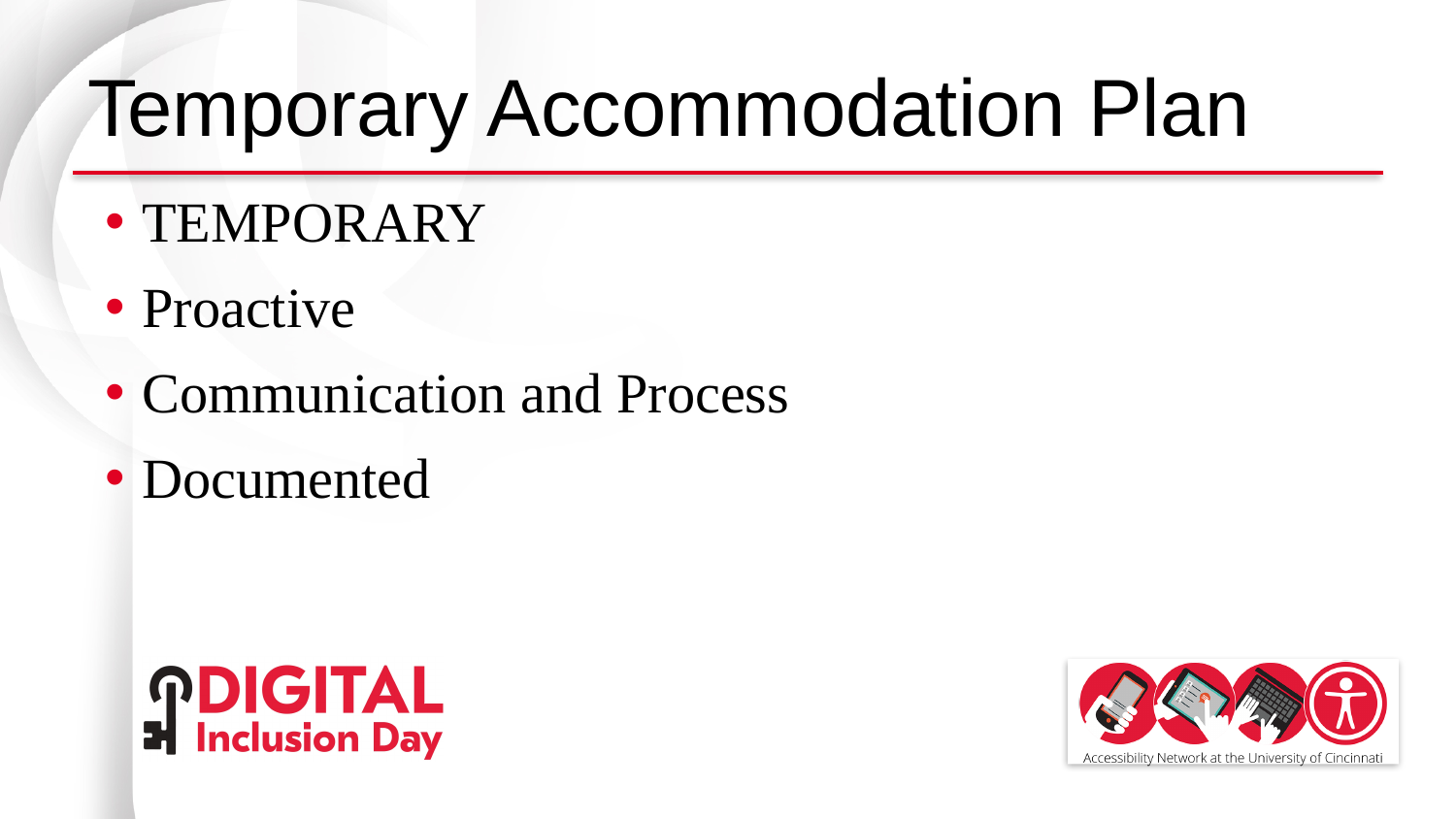

# Temporary Accommodation Plan
TEMPORARY
Proactive
Communication and Process
Documented